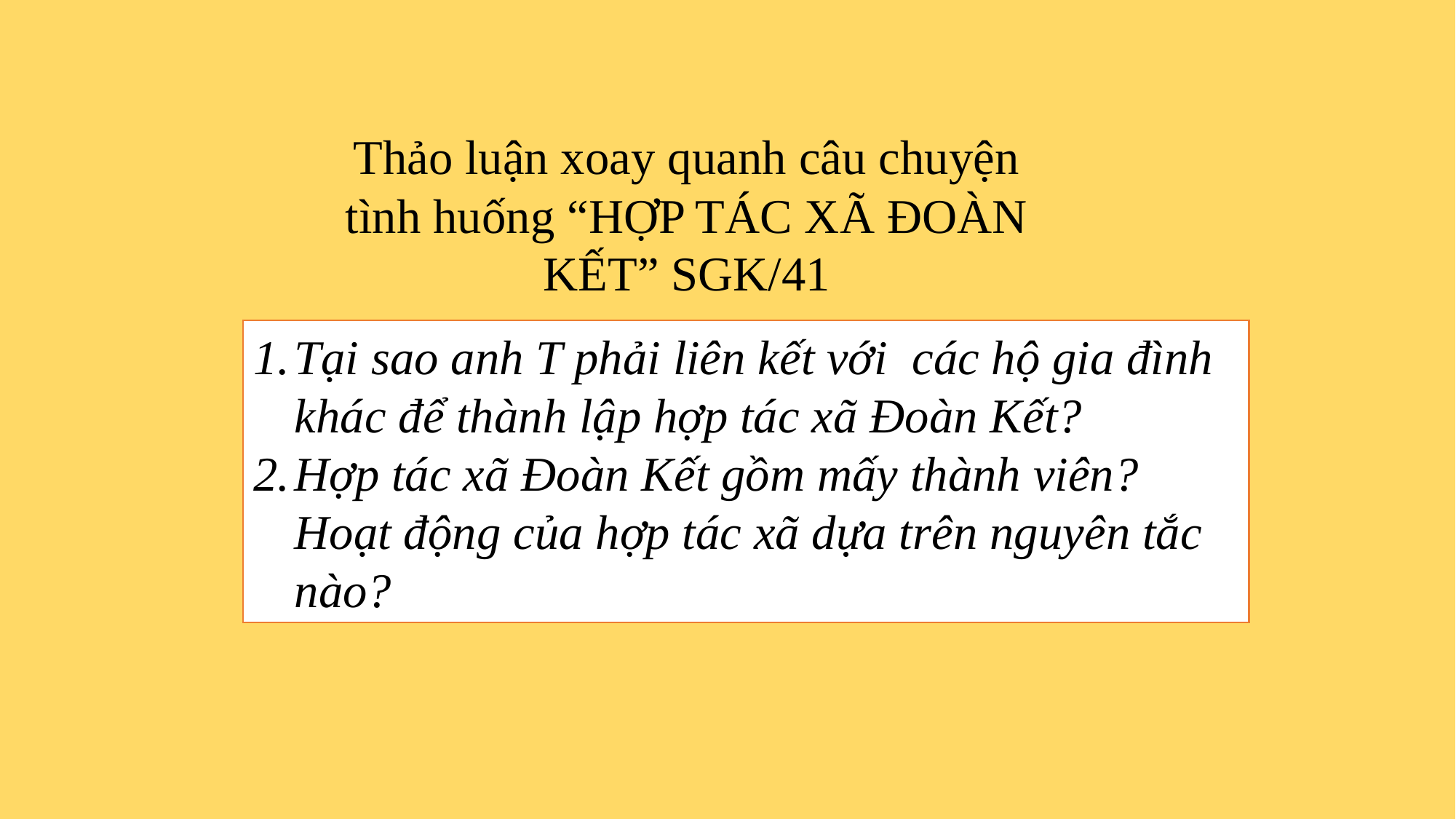

Thảo luận xoay quanh câu chuyện tình huống “HỢP TÁC XÃ ĐOÀN KẾT” SGK/41
Tại sao anh T phải liên kết với  các hộ gia đình khác để thành lập hợp tác xã Đoàn Kết?
Hợp tác xã Đoàn Kết gồm mấy thành viên? Hoạt động của hợp tác xã dựa trên nguyên tắc nào?